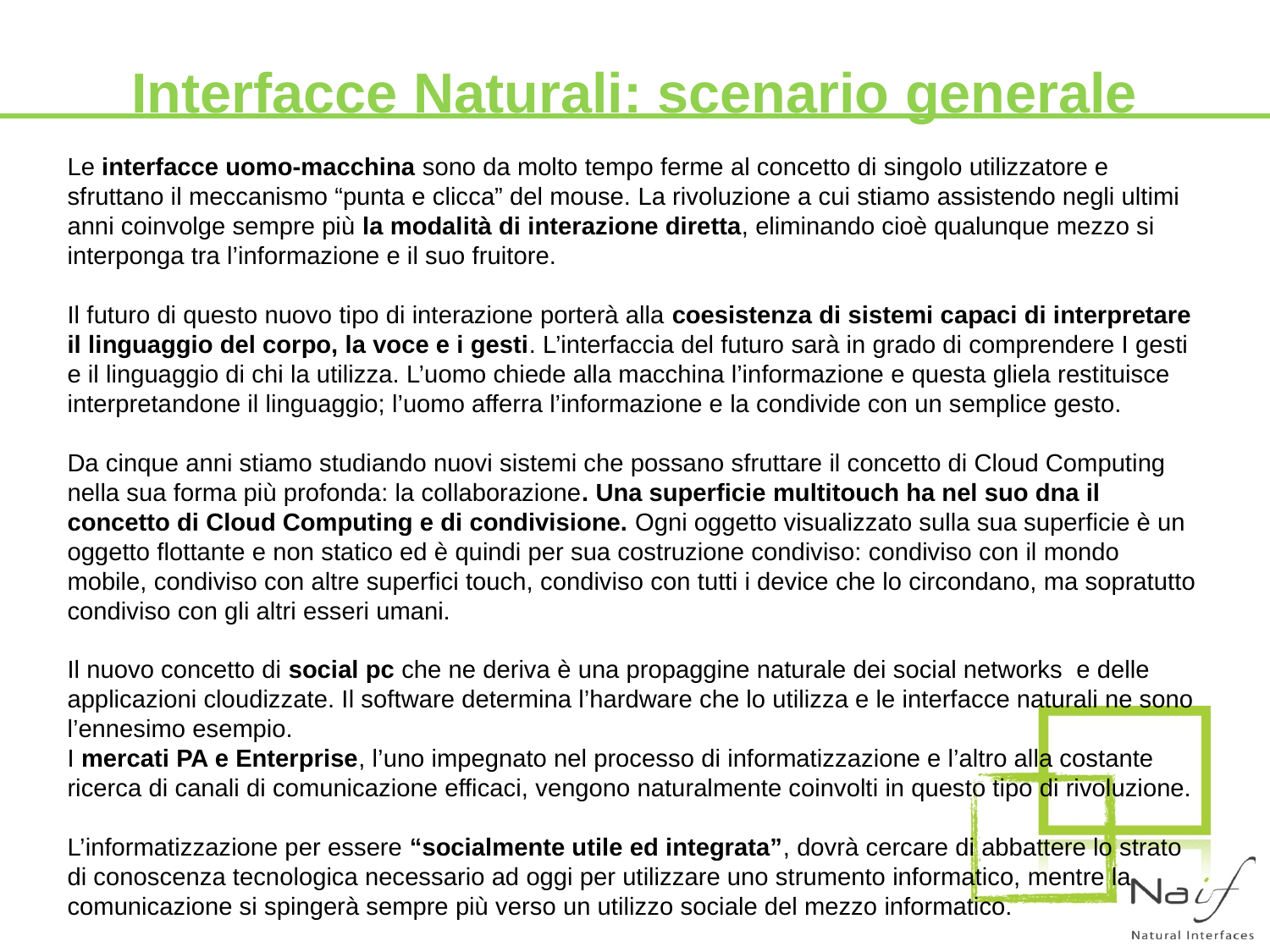

Interfacce Naturali: scenario generale
Le interfacce uomo-macchina sono da molto tempo ferme al concetto di singolo utilizzatore e sfruttano il meccanismo “punta e clicca” del mouse. La rivoluzione a cui stiamo assistendo negli ultimi anni coinvolge sempre più la modalità di interazione diretta, eliminando cioè qualunque mezzo si interponga tra l’informazione e il suo fruitore.

Il futuro di questo nuovo tipo di interazione porterà alla coesistenza di sistemi capaci di interpretare il linguaggio del corpo, la voce e i gesti. L’interfaccia del futuro sarà in grado di comprendere I gesti e il linguaggio di chi la utilizza. L’uomo chiede alla macchina l’informazione e questa gliela restituisce interpretandone il linguaggio; l’uomo afferra l’informazione e la condivide con un semplice gesto.

Da cinque anni stiamo studiando nuovi sistemi che possano sfruttare il concetto di Cloud Computing nella sua forma più profonda: la collaborazione. Una superficie multitouch ha nel suo dna il concetto di Cloud Computing e di condivisione. Ogni oggetto visualizzato sulla sua superficie è un oggetto flottante e non statico ed è quindi per sua costruzione condiviso: condiviso con il mondo mobile, condiviso con altre superfici touch, condiviso con tutti i device che lo circondano, ma sopratutto condiviso con gli altri esseri umani.

Il nuovo concetto di social pc che ne deriva è una propaggine naturale dei social networks  e delle applicazioni cloudizzate. Il software determina l’hardware che lo utilizza e le interfacce naturali ne sono l’ennesimo esempio.
I mercati PA e Enterprise, l’uno impegnato nel processo di informatizzazione e l’altro alla costante ricerca di canali di comunicazione efficaci, vengono naturalmente coinvolti in questo tipo di rivoluzione.

L’informatizzazione per essere “socialmente utile ed integrata”, dovrà cercare di abbattere lo strato di conoscenza tecnologica necessario ad oggi per utilizzare uno strumento informatico, mentre la comunicazione si spingerà sempre più verso un utilizzo sociale del mezzo informatico.